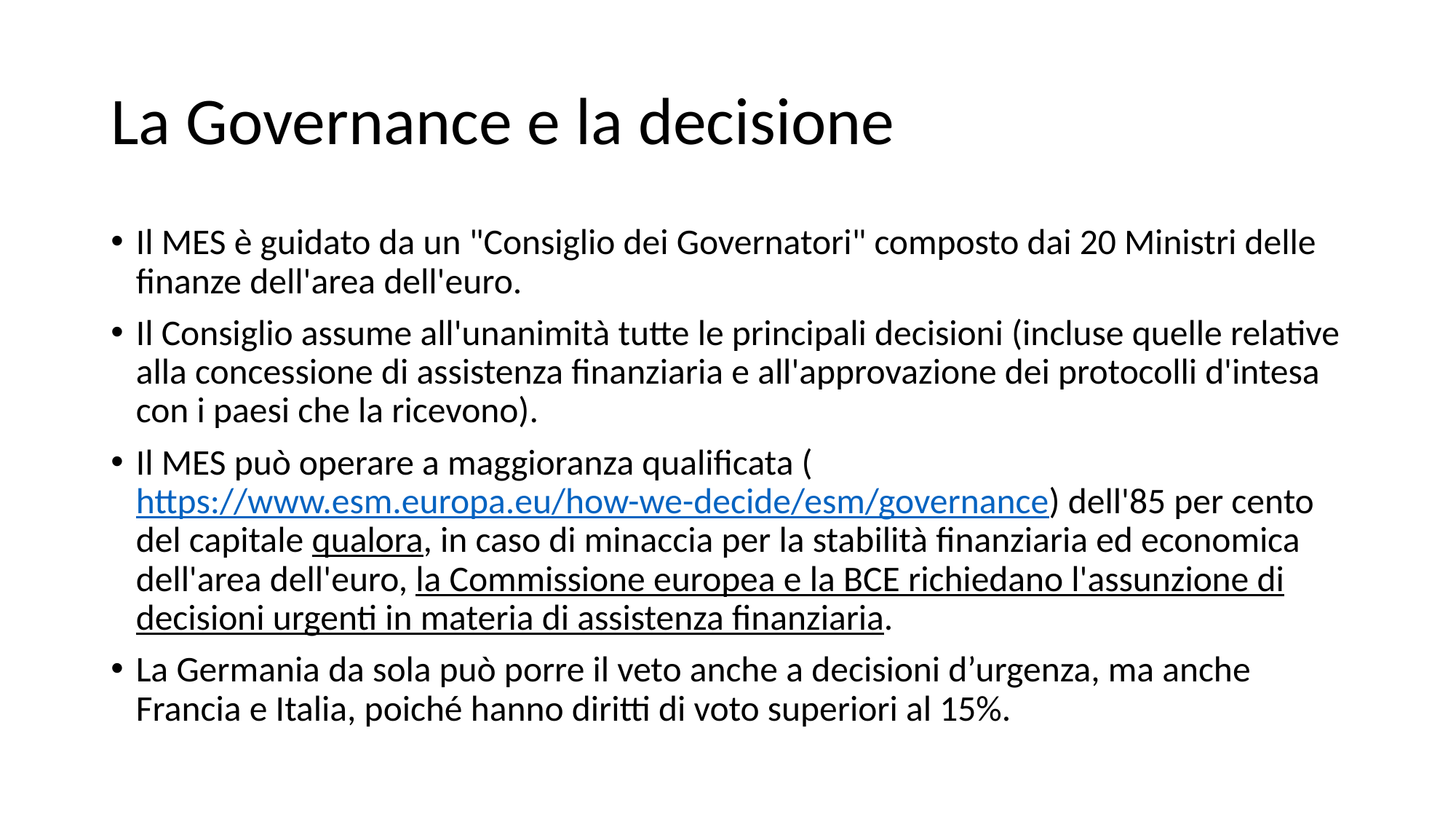

# La Governance e la decisione
Il MES è guidato da un "Consiglio dei Governatori" composto dai 20 Ministri delle finanze dell'area dell'euro.
Il Consiglio assume all'unanimità tutte le principali decisioni (incluse quelle relative alla concessione di assistenza finanziaria e all'approvazione dei protocolli d'intesa con i paesi che la ricevono).
Il MES può operare a maggioranza qualificata (https://www.esm.europa.eu/how-we-decide/esm/governance) dell'85 per cento del capitale qualora, in caso di minaccia per la stabilità finanziaria ed economica dell'area dell'euro, la Commissione europea e la BCE richiedano l'assunzione di decisioni urgenti in materia di assistenza finanziaria.
La Germania da sola può porre il veto anche a decisioni d’urgenza, ma anche Francia e Italia, poiché hanno diritti di voto superiori al 15%.